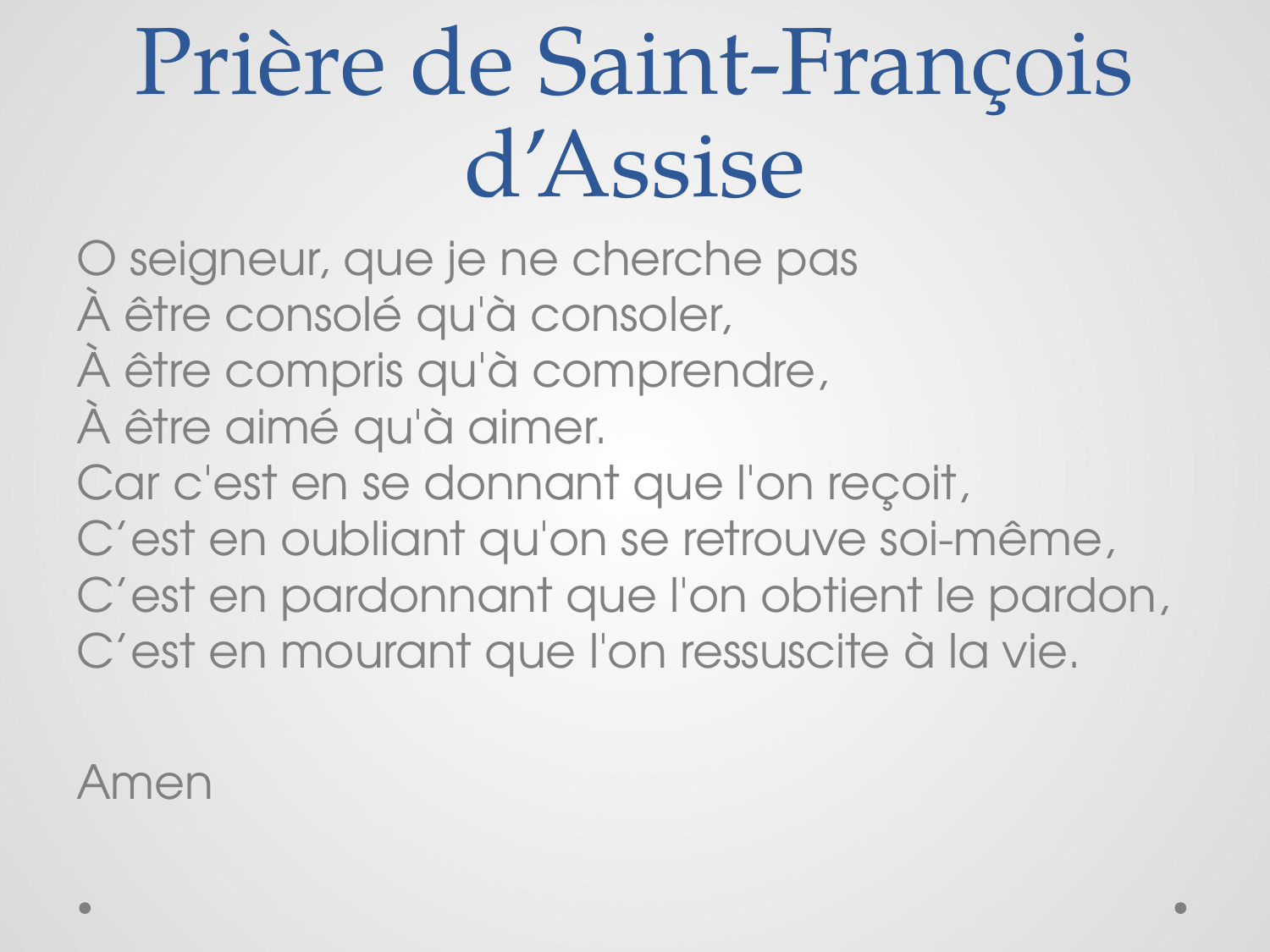

# Prière de Saint-François d’Assise
O seigneur, que je ne cherche pas
À être consolé qu'à consoler,
À être compris qu'à comprendre,
À être aimé qu'à aimer.
Car c'est en se donnant que l'on reçoit,
C’est en oubliant qu'on se retrouve soi-même,
C’est en pardonnant que l'on obtient le pardon,
C’est en mourant que l'on ressuscite à la vie.

Amen